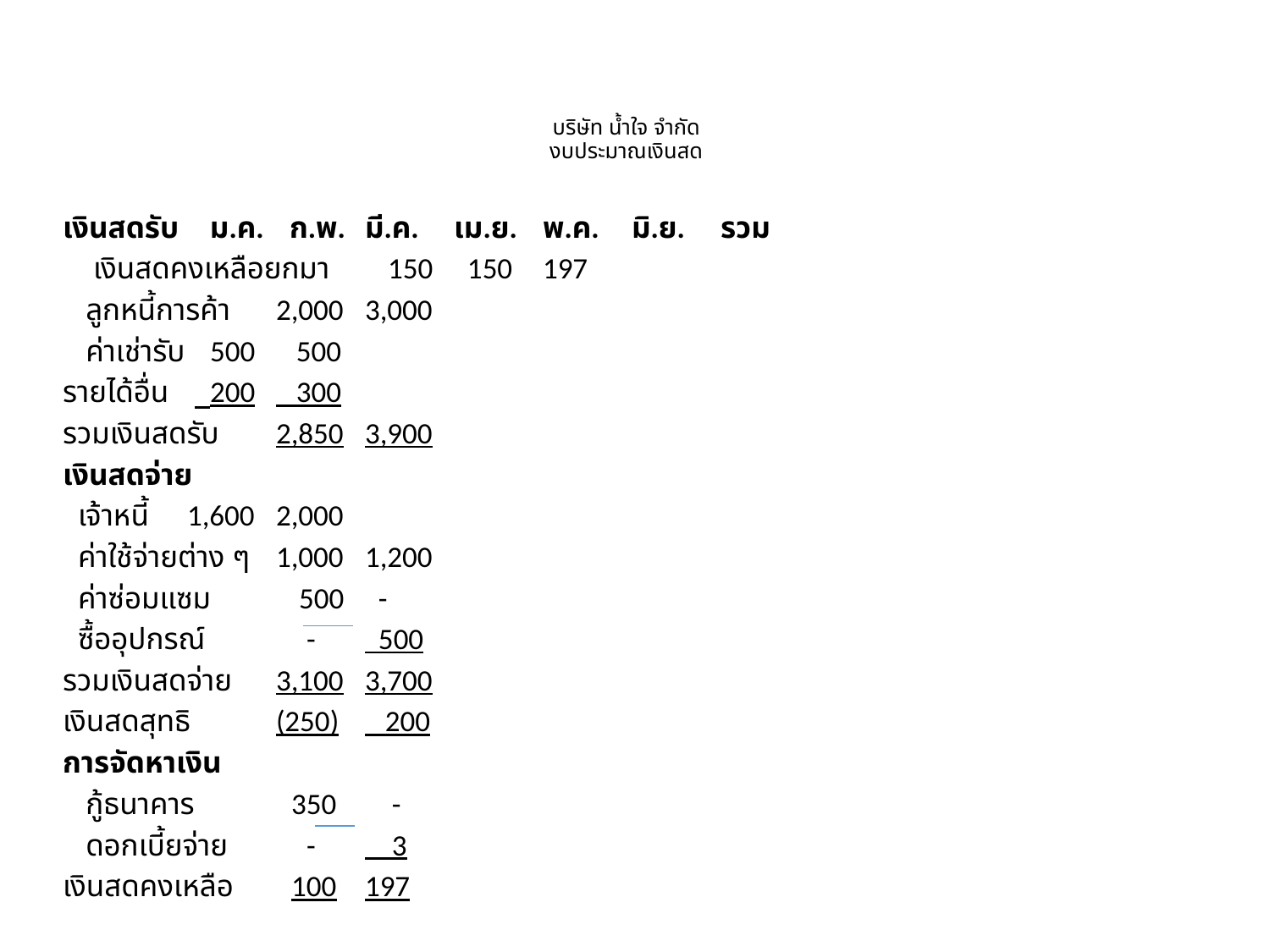

# บริษัท น้ำใจ จำกัด งบประมาณเงินสด
เงินสดรับ		   ม.ค.	  ก.พ.	มี.ค.	เม.ย.	พ.ค.	มิ.ย.	รวม
    เงินสดคงเหลือยกมา	   150	  150	197
   ลูกหนี้การค้า	2,000	3,000
   ค่าเช่ารับ		   500	   500
รายได้อื่น		   200	   300
รวมเงินสดรับ	2,850	3,900
เงินสดจ่าย
  เจ้าหนี้		1,600	2,000
  ค่าใช้จ่ายต่าง ๆ 	1,000	1,200
  ค่าซ่อมแซม	   500	  -
  ซื้ออุปกรณ์	    -	  500
รวมเงินสดจ่าย	3,100	3,700
เงินสดสุทธิ		(250)	   200
การจัดหาเงิน
   กู้ธนาคาร	  350	    -
   ดอกเบี้ยจ่าย	    -	    3
เงินสดคงเหลือ	  100	197
34